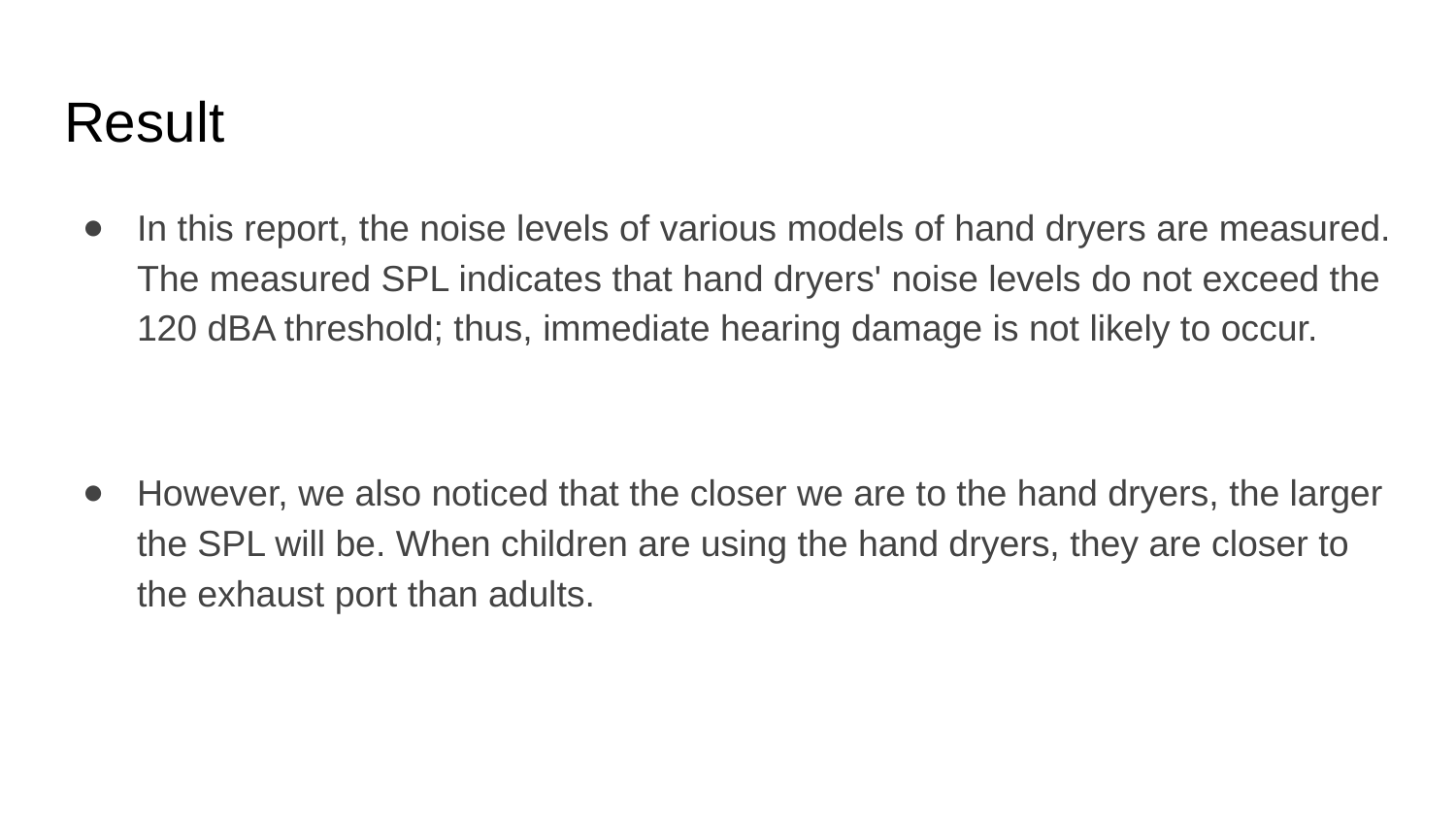

# Result
In this report, the noise levels of various models of hand dryers are measured. The measured SPL indicates that hand dryers' noise levels do not exceed the 120 dBA threshold; thus, immediate hearing damage is not likely to occur.

However, we also noticed that the closer we are to the hand dryers, the larger the SPL will be. When children are using the hand dryers, they are closer to the exhaust port than adults.